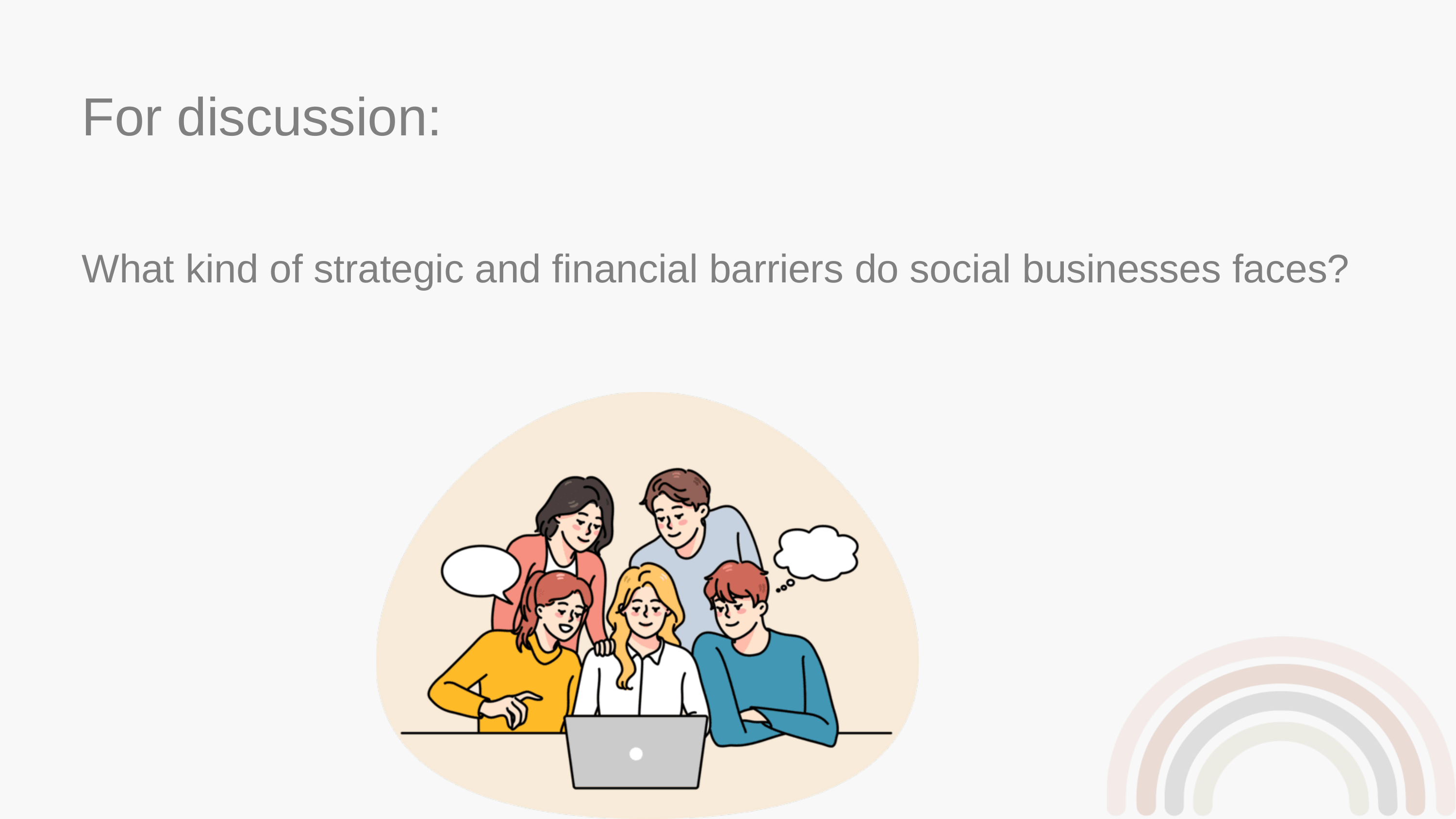

For discussion:
What kind of strategic and financial barriers do social businesses faces?